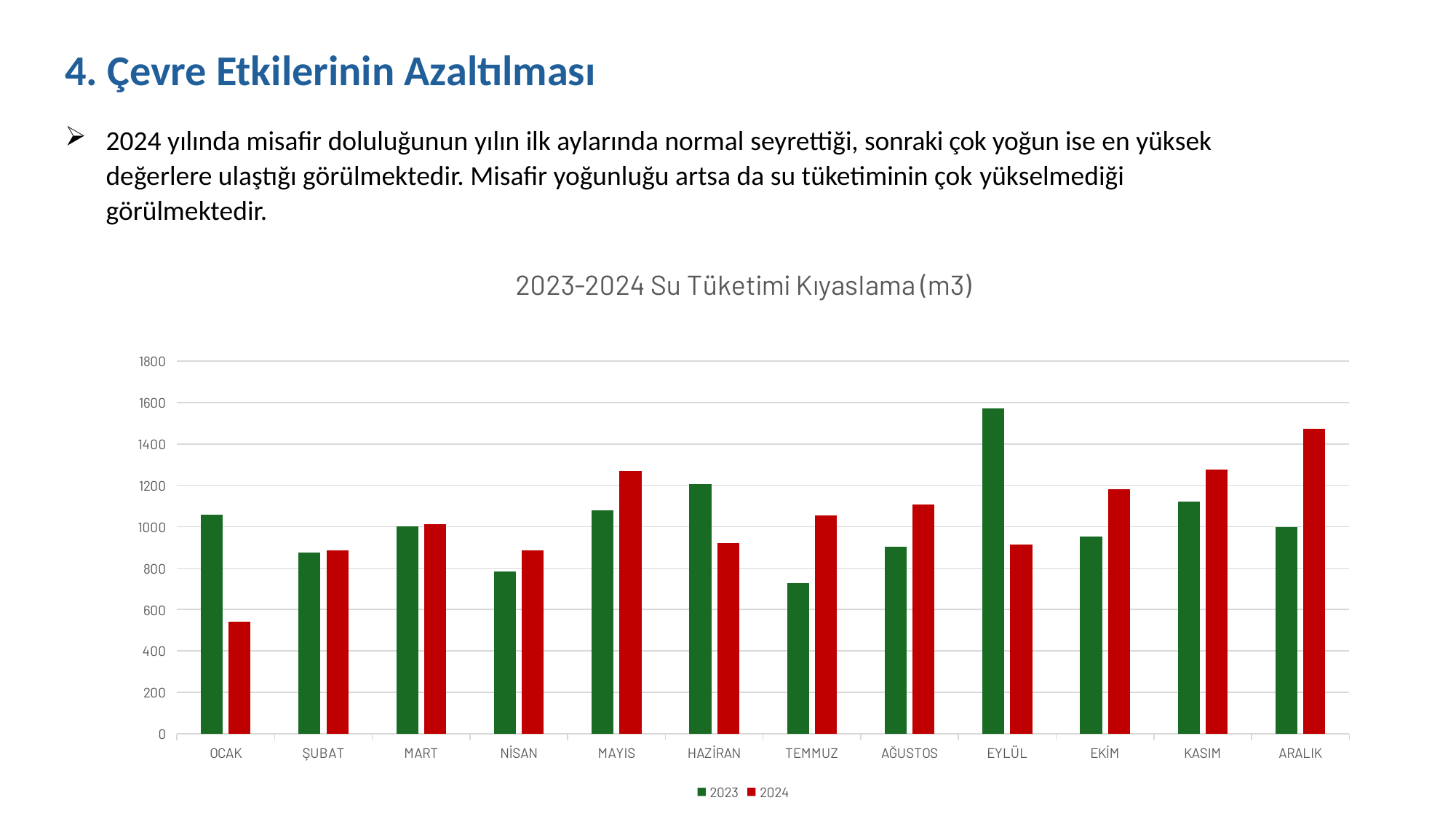

4. Çevre Etkilerinin Azaltılması

2024 yılında misafir doluluğunun yılın ilk aylarında normal seyrettiği, sonraki çok yoğun ise en yüksek değerlere ulaştığı görülmektedir. Misafir yoğunluğu artsa da su tüketiminin çok yükselmediği görülmektedir.

### Chart: 2023-2024 Su Tüketimi Kıyaslama (m3)

| Category | 2023 | 2024 |
|---|---|---|
| OCAK | 1056.99 | 539.37 |
| ŞUBAT | 874.73 | 884.63 |
| MART | 1001.37 | 1010.91 |
| NİSAN | 784.55 | 885.98 |
| MAYIS | 1080.0 | 1270.8 |
| HAZİRAN | 1207.0 | 921.04 |
| TEMMUZ | 726.0 | 1052.9 |
| AĞUSTOS | 903.0 | 1106.74 |
| EYLÜL | 1572.0 | 914.22 |
| EKİM | 952.77 | 1182.0 |
| KASIM | 1121.5 | 1274.82 |
| ARALIK | 999.0 | 1474.1 |